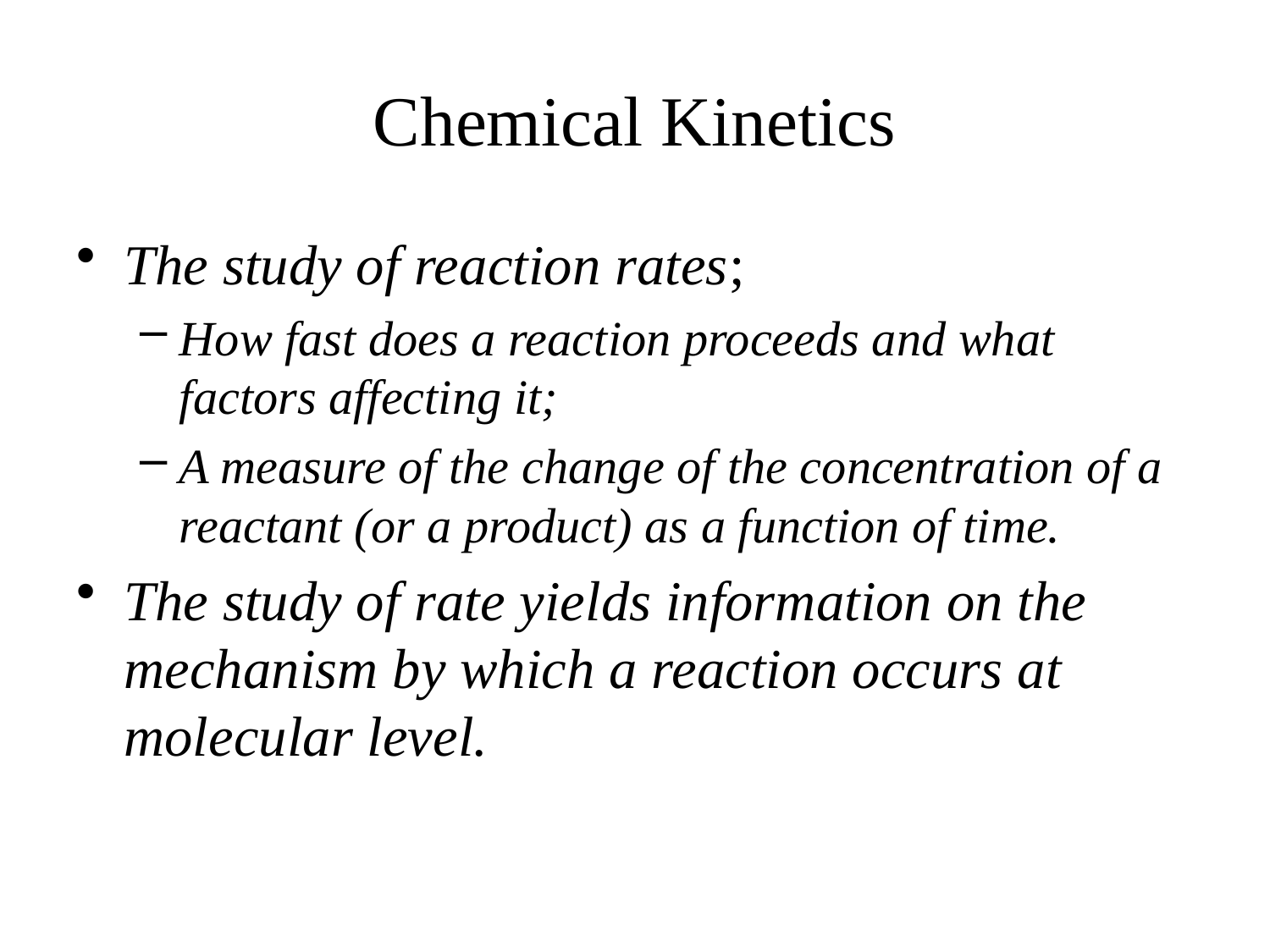

# Chemical Kinetics
The study of reaction rates;
How fast does a reaction proceeds and what factors affecting it;
A measure of the change of the concentration of a reactant (or a product) as a function of time.
The study of rate yields information on the mechanism by which a reaction occurs at molecular level.